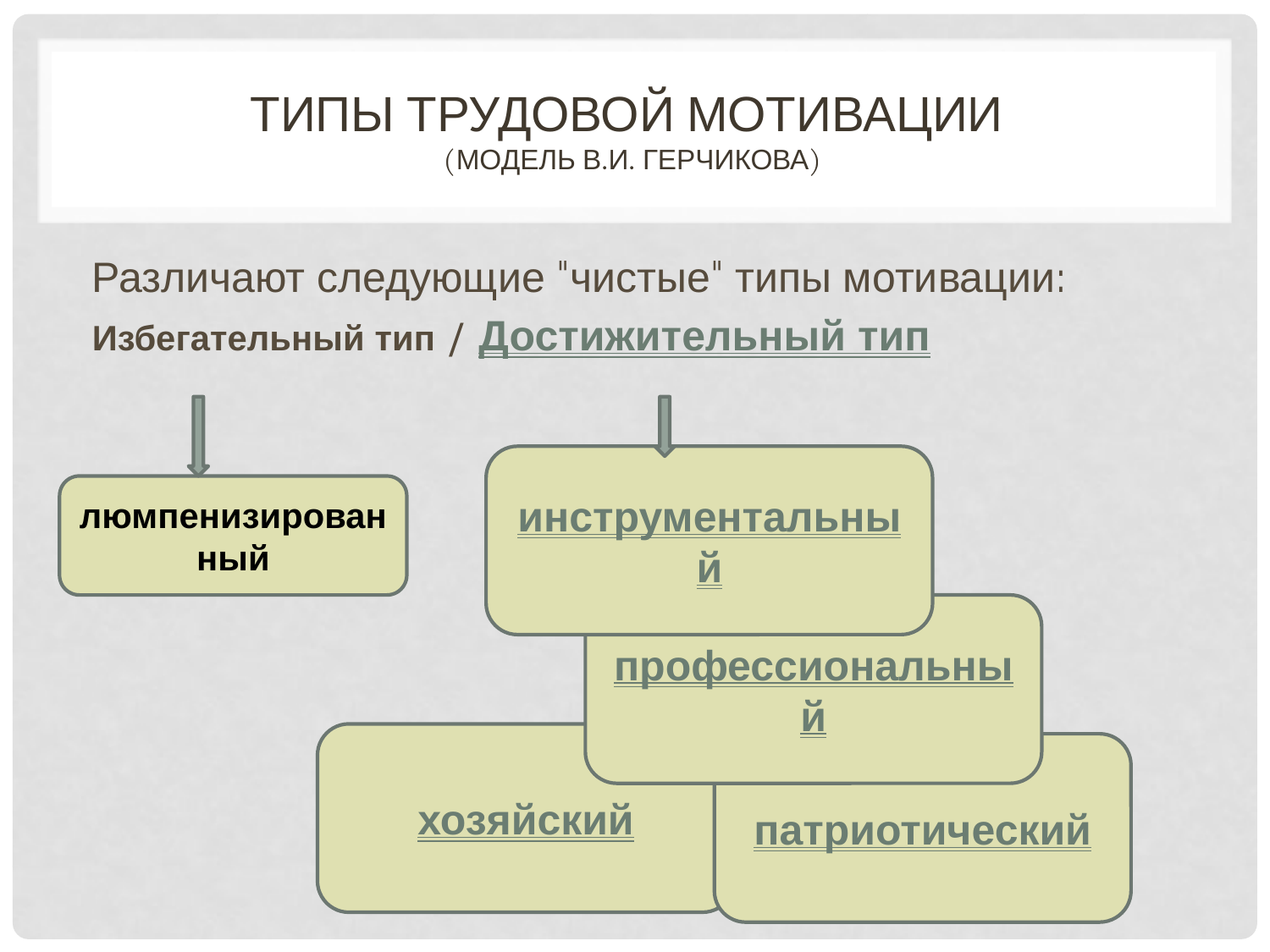

# Типы трудовой мотивации (Модель В.И. Герчикова)
Различают следующие "чистые" типы мотивации:
Избегательный тип / Достижительный тип

инструментальный
люмпенизированный
профессиональный
хозяйский
патриотический